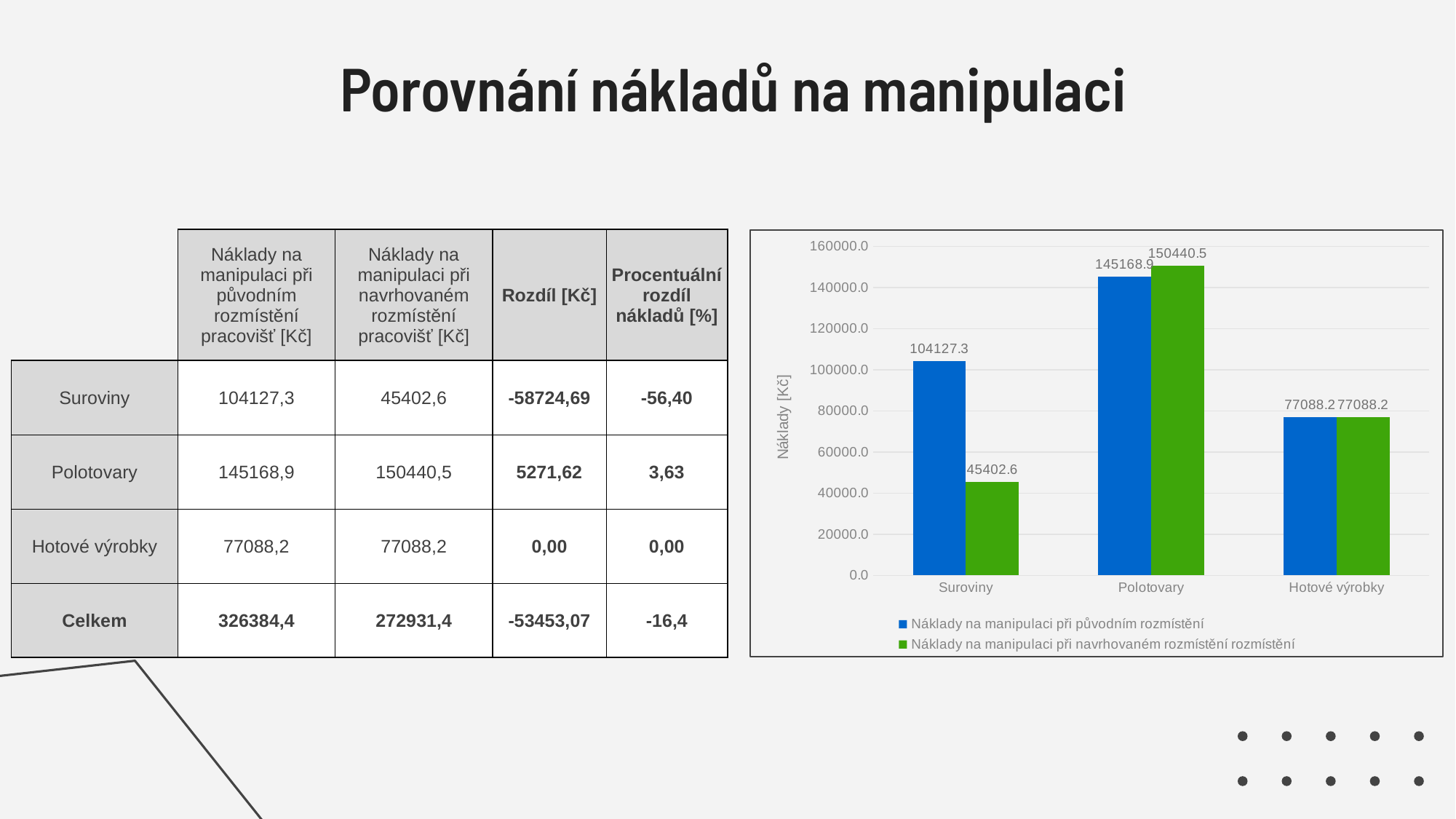

# Porovnání nákladů na manipulaci
|  | Náklady na manipulaci při původním rozmístění pracovišť [Kč] | Náklady na manipulaci při navrhovaném rozmístění pracovišť [Kč] | Rozdíl [Kč] | Procentuální rozdíl nákladů [%] |
| --- | --- | --- | --- | --- |
| Suroviny | 104127,3 | 45402,6 | -58724,69 | -56,40 |
| Polotovary | 145168,9 | 150440,5 | 5271,62 | 3,63 |
| Hotové výrobky | 77088,2 | 77088,2 | 0,00 | 0,00 |
| Celkem | 326384,4 | 272931,4 | -53453,07 | -16,4 |

### Chart

| Category |  |  |
|---|---|---|
| Suroviny | 104127.27626854228 | 45402.5865432144 |
| Polotovary | 145168.923128317 | 150440.54104834274 |
| Hotové výrobky | 77088.2286284752 | 77088.2286284752 |